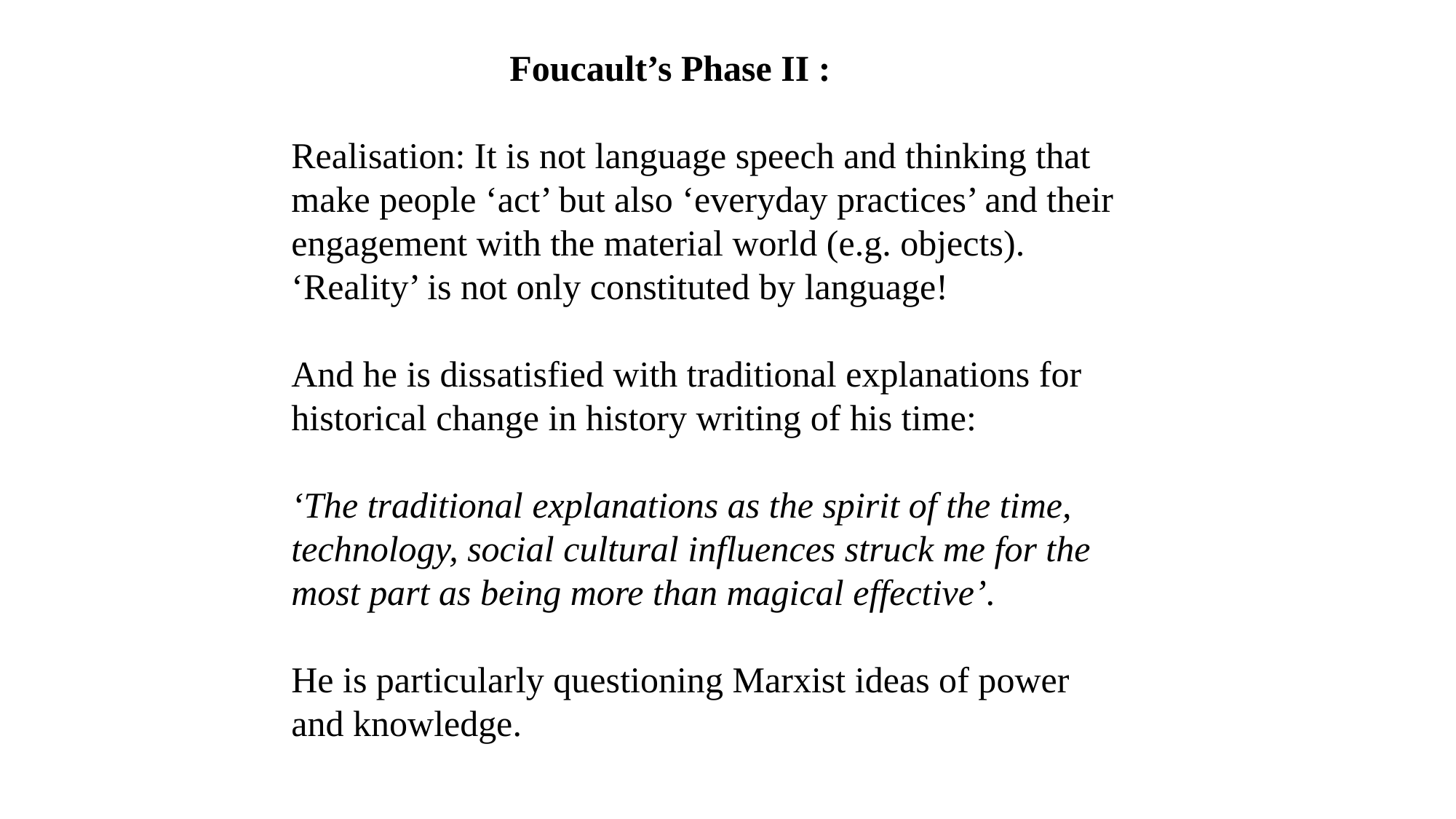

Foucault’s Phase II :

Realisation: It is not language speech and thinking that make people ‘act’ but also ‘everyday practices’ and their engagement with the material world (e.g. objects). ‘Reality’ is not only constituted by language!

And he is dissatisfied with traditional explanations for historical change in history writing of his time:

‘The traditional explanations as the spirit of the time, technology, social cultural influences struck me for the most part as being more than magical effective’.

He is particularly questioning Marxist ideas of power and knowledge.